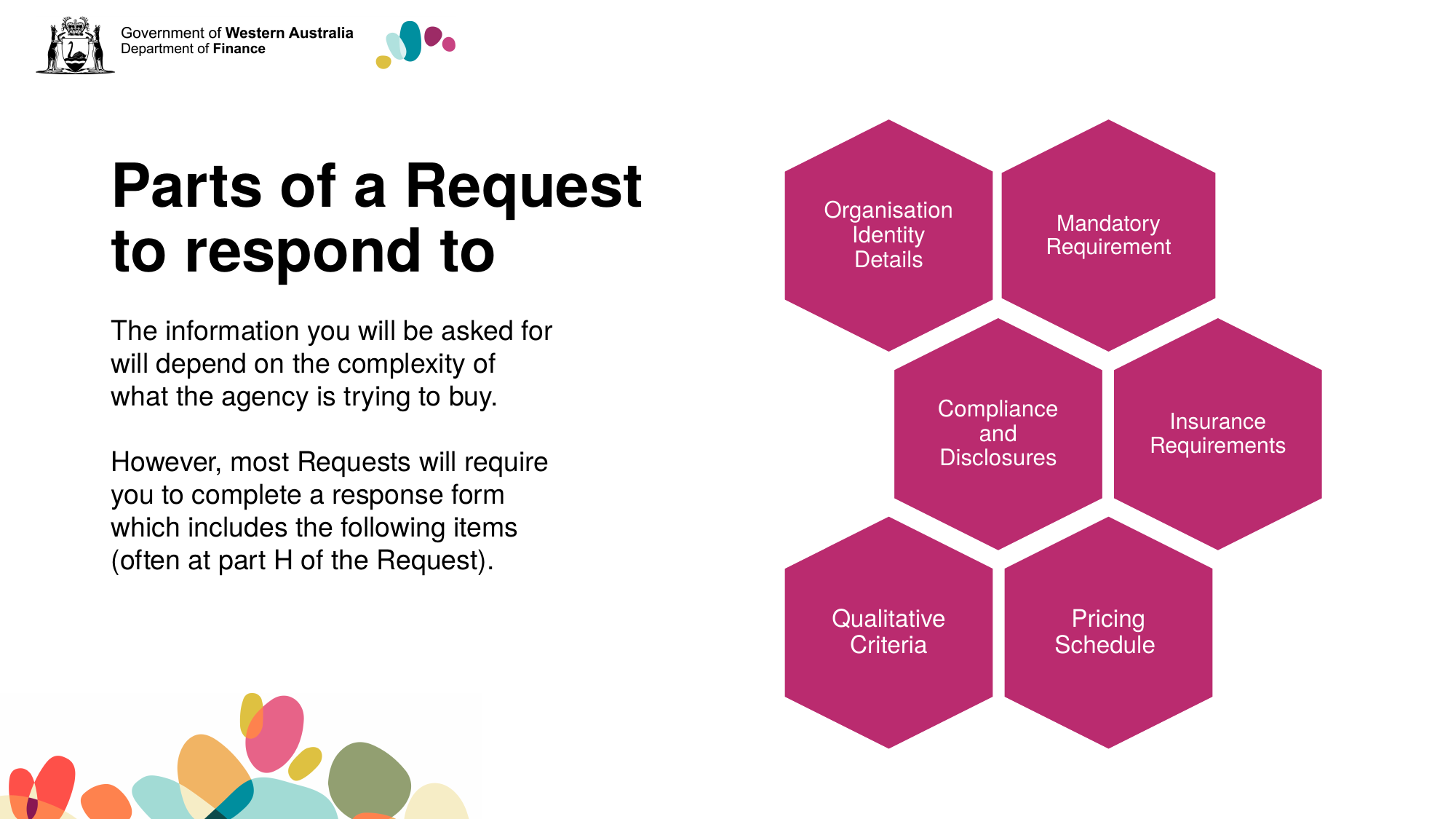

# Parts of a Request to respond to
Mandatory Requirement
Organisation Identity Details
Compliance and Disclosures
Insurance Requirements
Pricing Schedule
Qualitative Criteria
The information you will be asked for will depend on the complexity of what the agency is trying to buy.

However, most Requests will require you to complete a response form which includes the following items (often at part H of the Request).